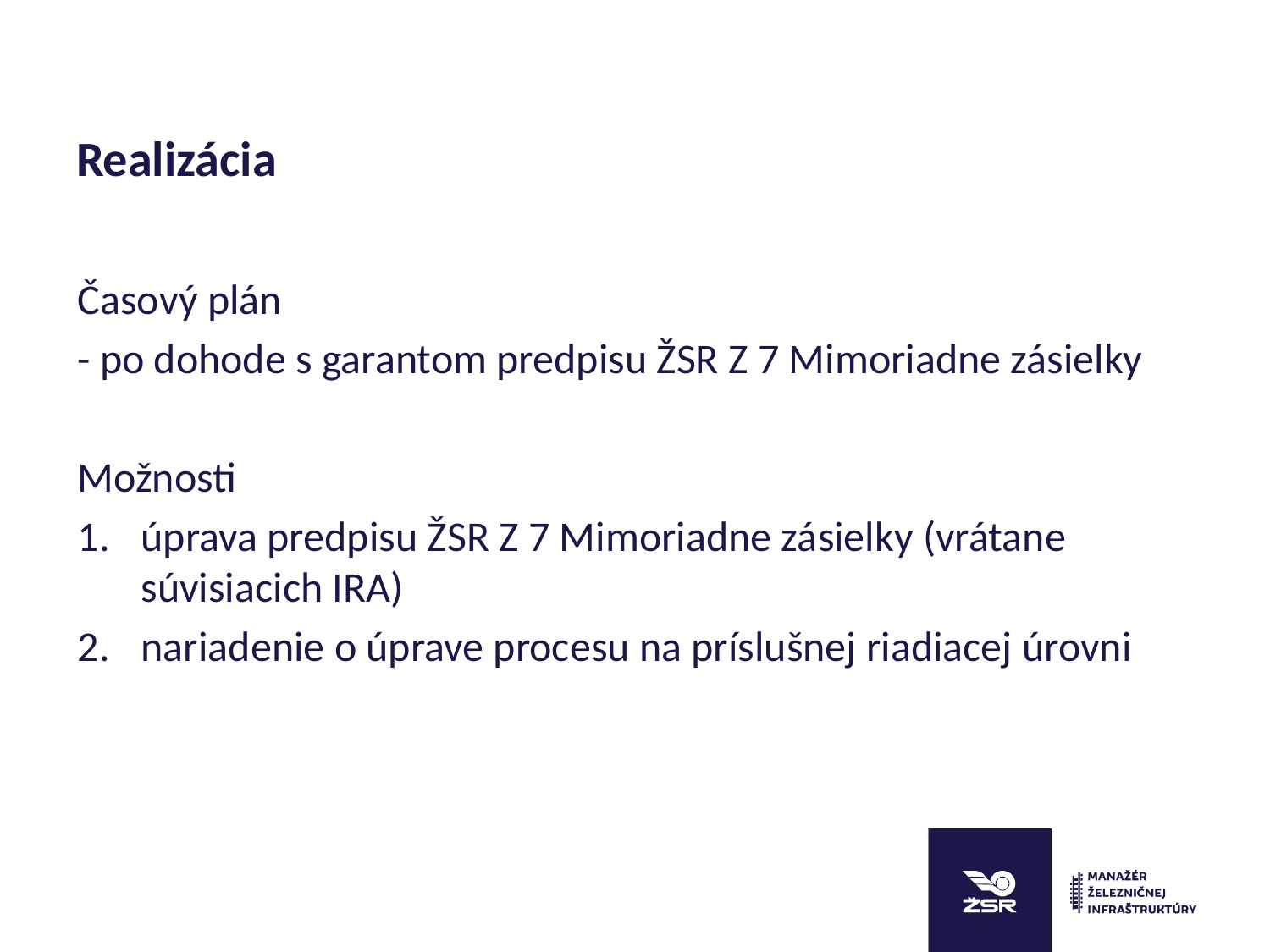

# Realizácia

Časový plán
- po dohode s garantom predpisu ŽSR Z 7 Mimoriadne zásielky

Možnosti
úprava predpisu ŽSR Z 7 Mimoriadne zásielky (vrátane súvisiacich IRA)
nariadenie o úprave procesu na príslušnej riadiacej úrovni